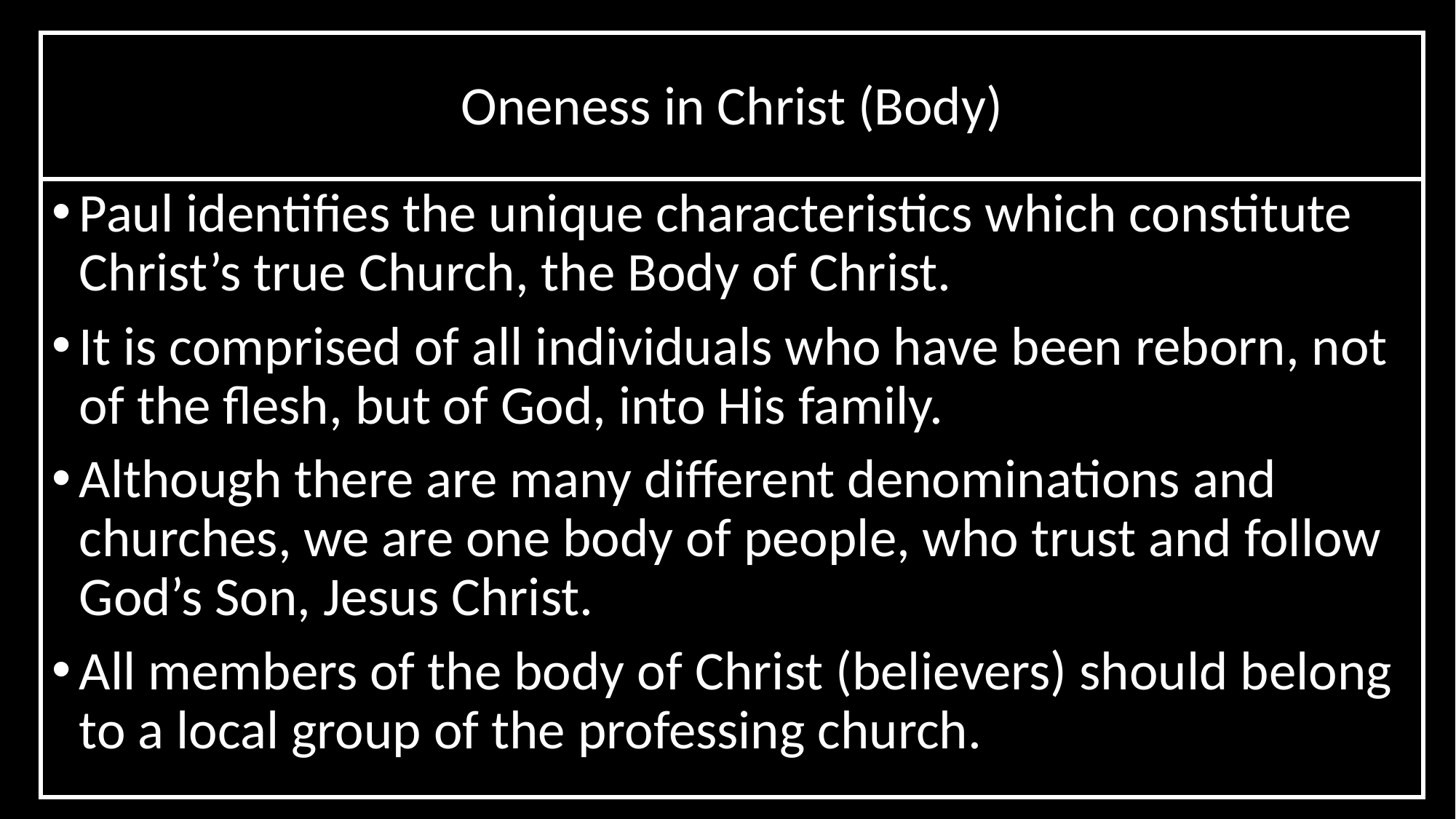

# Oneness in Christ (Body)
Paul identifies the unique characteristics which constitute Christ’s true Church, the Body of Christ.
It is comprised of all individuals who have been reborn, not of the flesh, but of God, into His family.
Although there are many different denominations and churches, we are one body of people, who trust and follow God’s Son, Jesus Christ.
All members of the body of Christ (believers) should belong to a local group of the professing church.